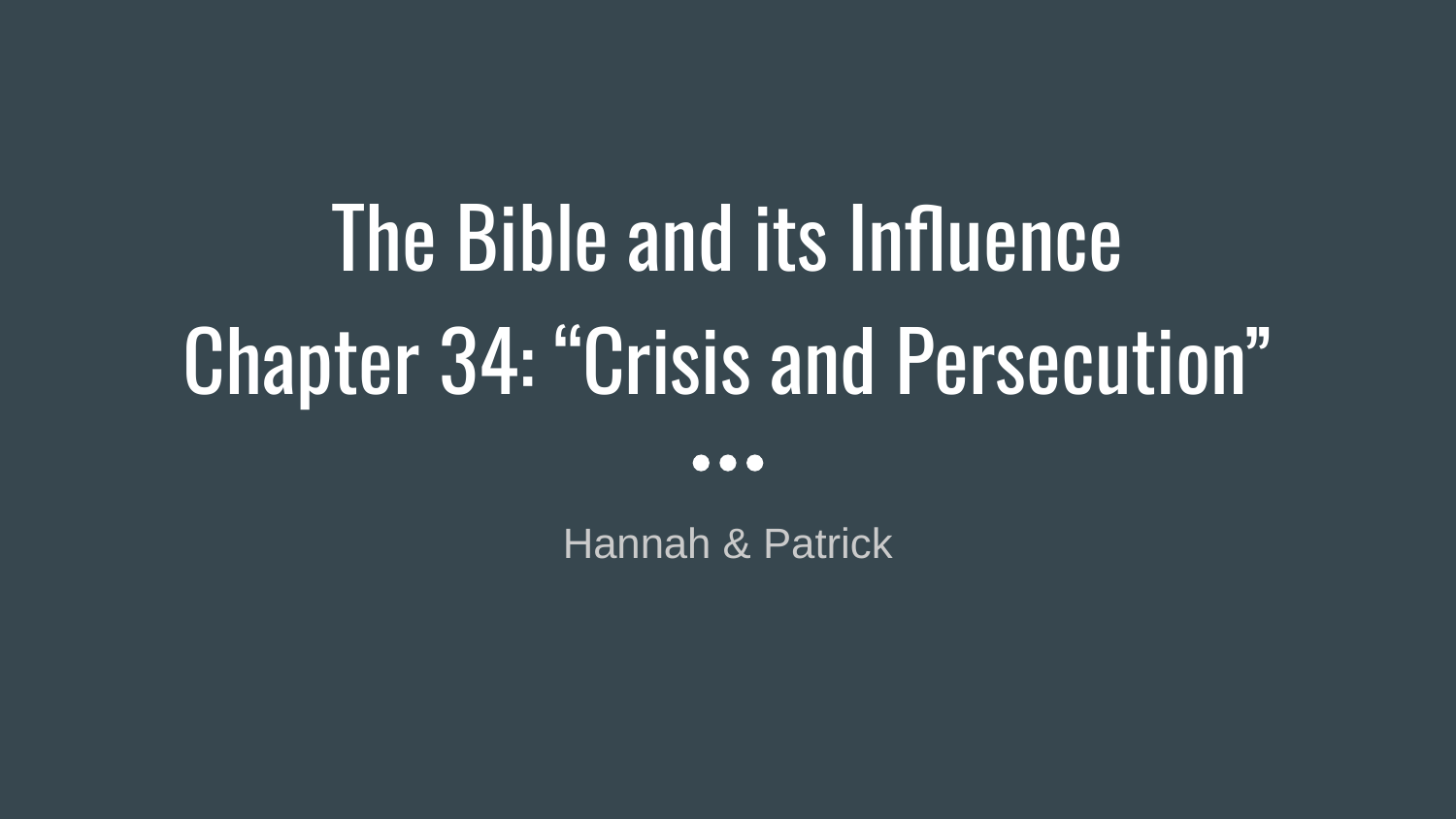

# The Bible and its Influence
Chapter 34: “Crisis and Persecution”
Hannah & Patrick